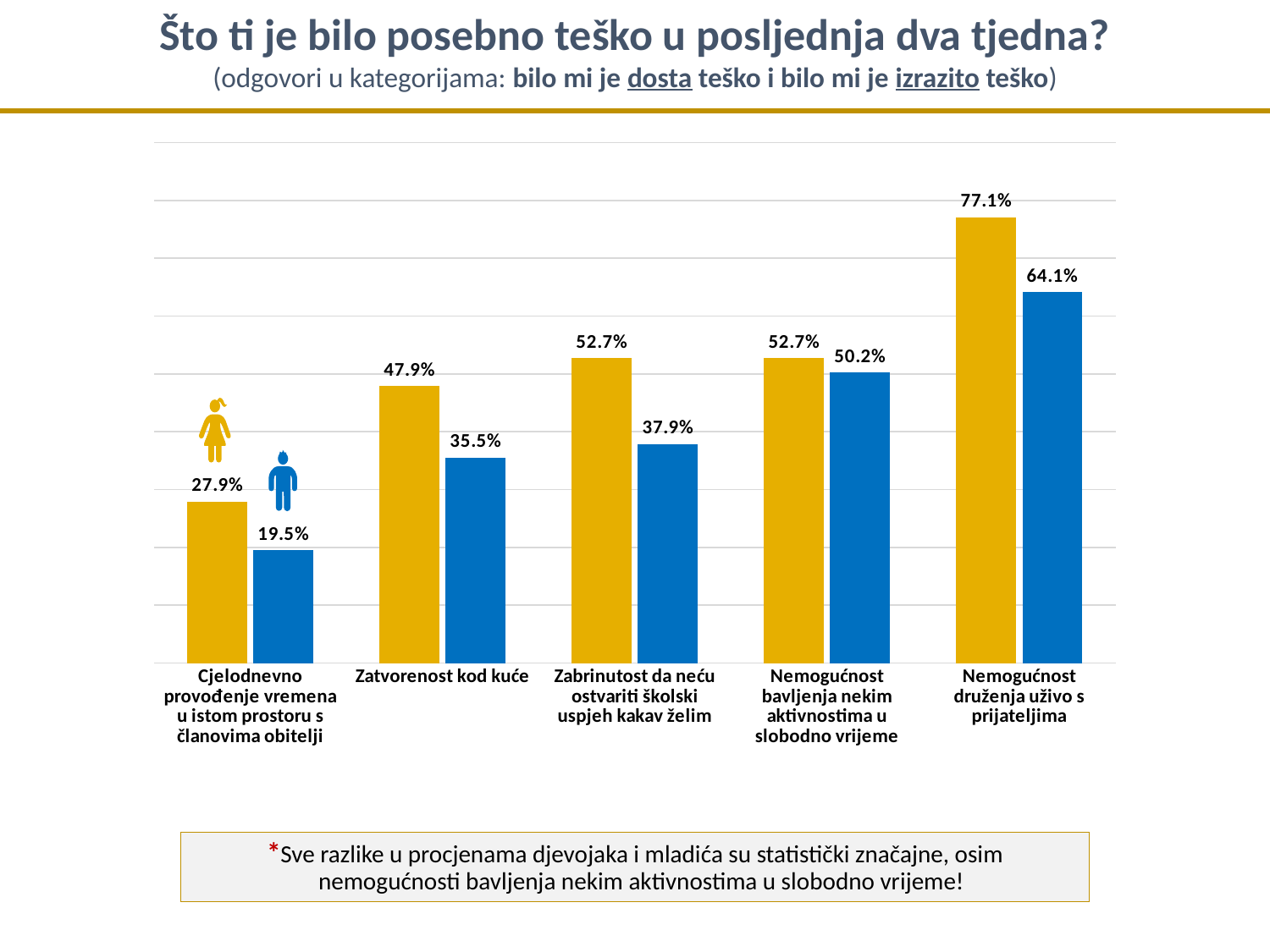

Što ti je bilo posebno teško u posljednja dva tjedna?
(odgovori u kategorijama: bilo mi je dosta teško i bilo mi je izrazito teško)

### Chart

| Category | ženski | muški |
|---|---|---|
| Cjelodnevno provođenje vremena u istom prostoru s članovima obitelji | 0.279 | 0.195 |
| Zatvorenost kod kuće | 0.479 | 0.355 |
| Zabrinutost da neću ostvariti školski uspjeh kakav želim | 0.527 | 0.379 |
| Nemogućnost bavljenja nekim aktivnostima u slobodno vrijeme | 0.527 | 0.502 |
| Nemogućnost druženja uživo s prijateljima | 0.771 | 0.641 |

*Sve razlike u procjenama djevojaka i mladića su statistički značajne, osim nemogućnosti bavljenja nekim aktivnostima u slobodno vrijeme!